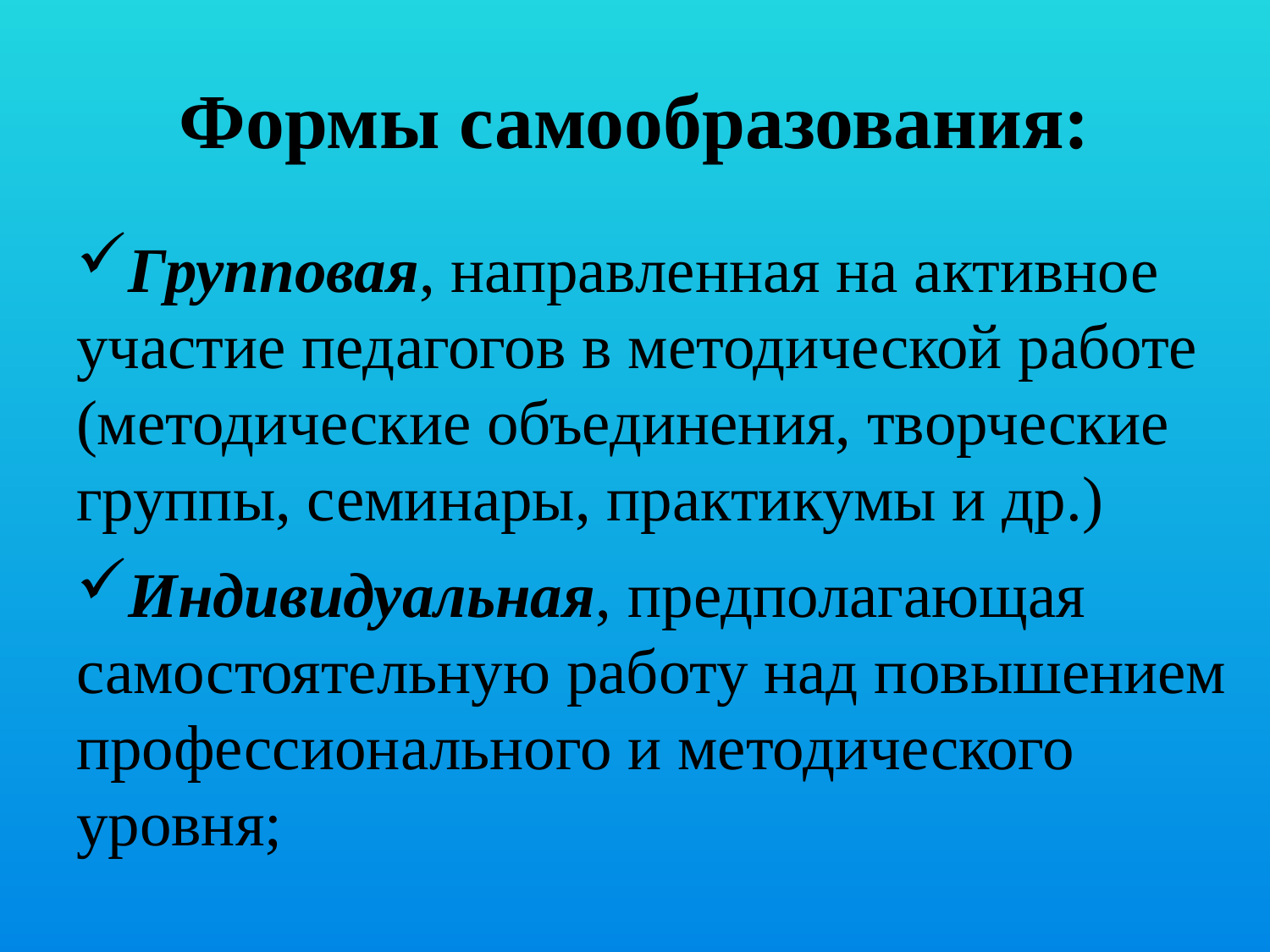

# Формы самообразования:
Групповая, направленная на активное участие педагогов в методической работе (методические объединения, творческие группы, семинары, практикумы и др.)
Индивидуальная, предполагающая самостоятельную работу над повышением профессионального и методического уровня;